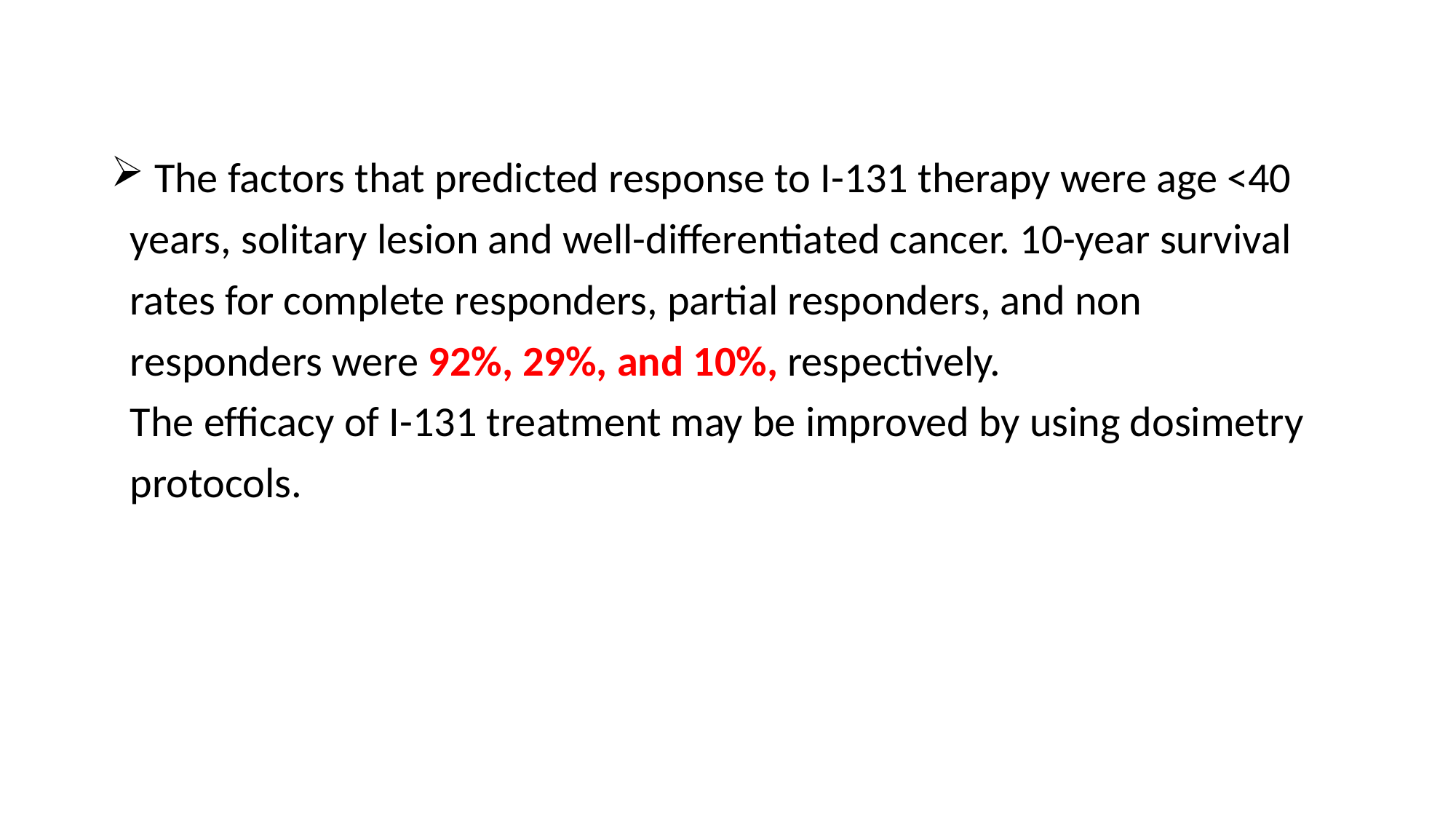

The factors that predicted response to I-131 therapy were age <40
  years, solitary lesion and well-differentiated cancer. 10-year survival
  rates for complete responders, partial responders, and non
  responders were 92%, 29%, and 10%, respectively.
  The efﬁcacy of I-131 treatment may be improved by using dosimetry
  protocols.